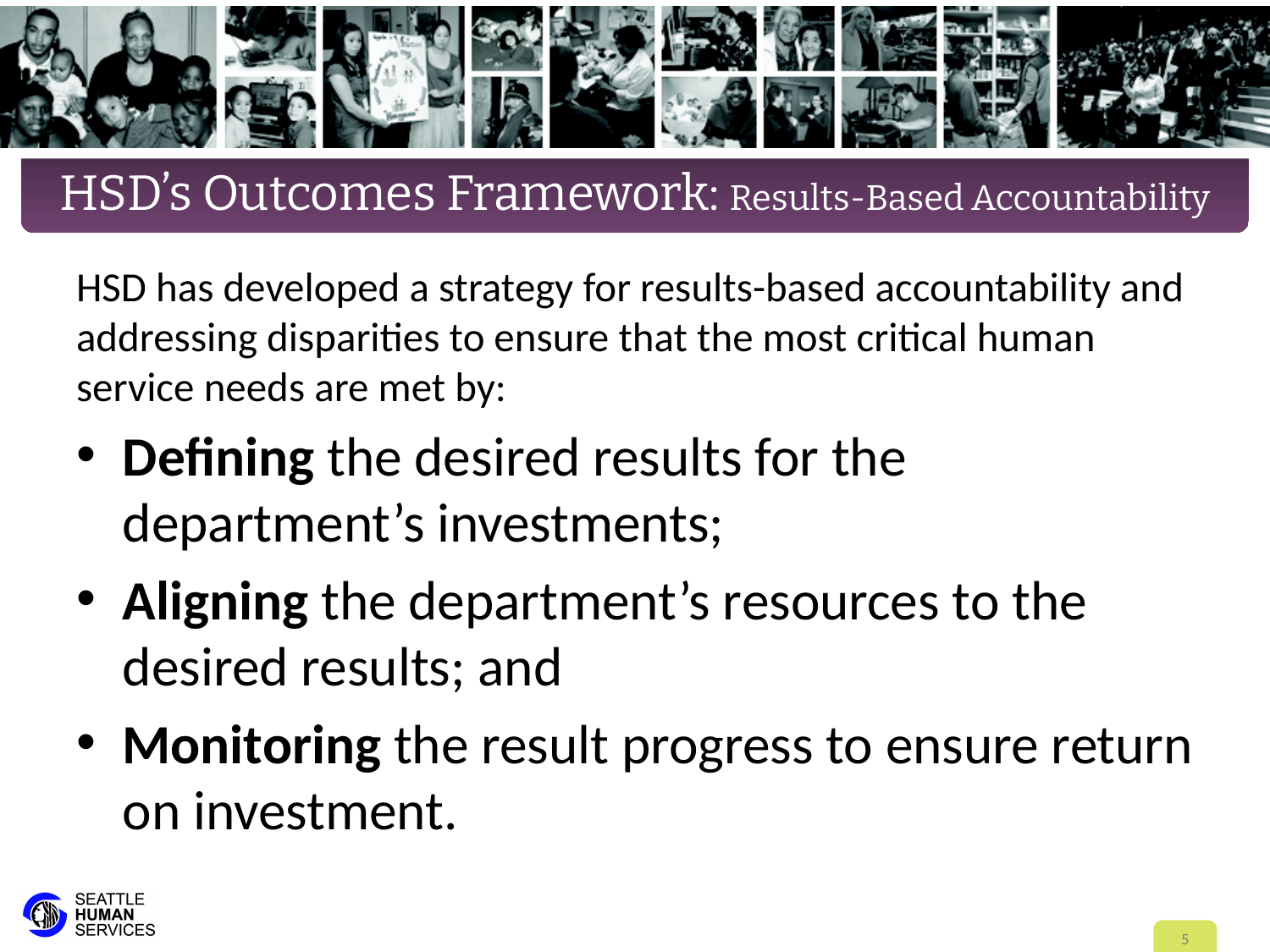

# HSD’s Outcomes Framework: Results-Based Accountability
HSD has developed a strategy for results-based accountability and addressing disparities to ensure that the most critical human service needs are met by:
Defining the desired results for the department’s investments;
Aligning the department’s resources to the desired results; and
Monitoring the result progress to ensure return on investment.
5